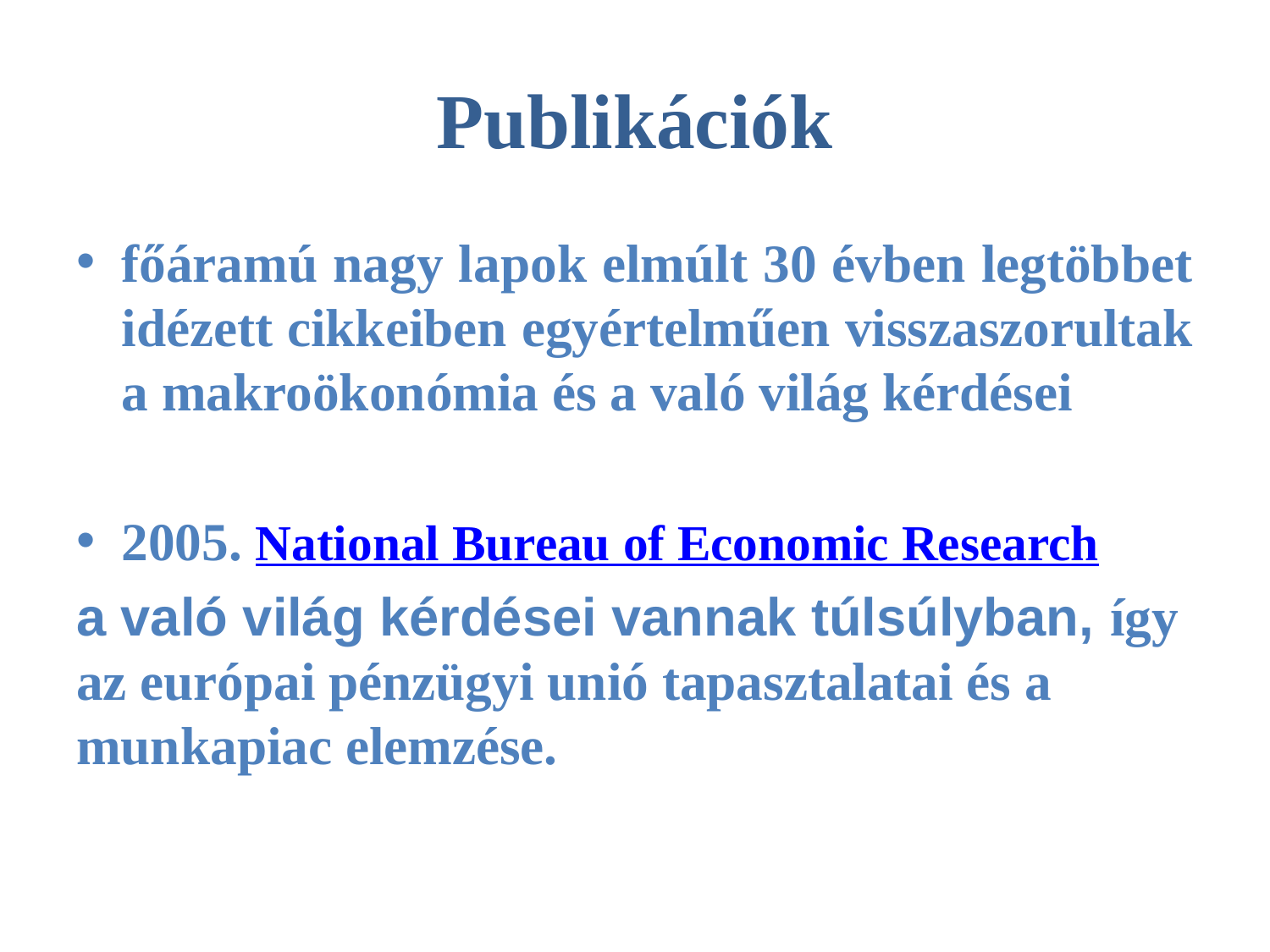

# Publikációk
főáramú nagy lapok elmúlt 30 évben legtöbbet idézett cikkeiben egyértelműen visszaszorultak a makroökonómia és a való világ kérdései

2005. National Bureau of Economic Research
a való világ kérdései vannak túlsúlyban, így az európai pénzügyi unió tapasztalatai és a munkapiac elemzése.